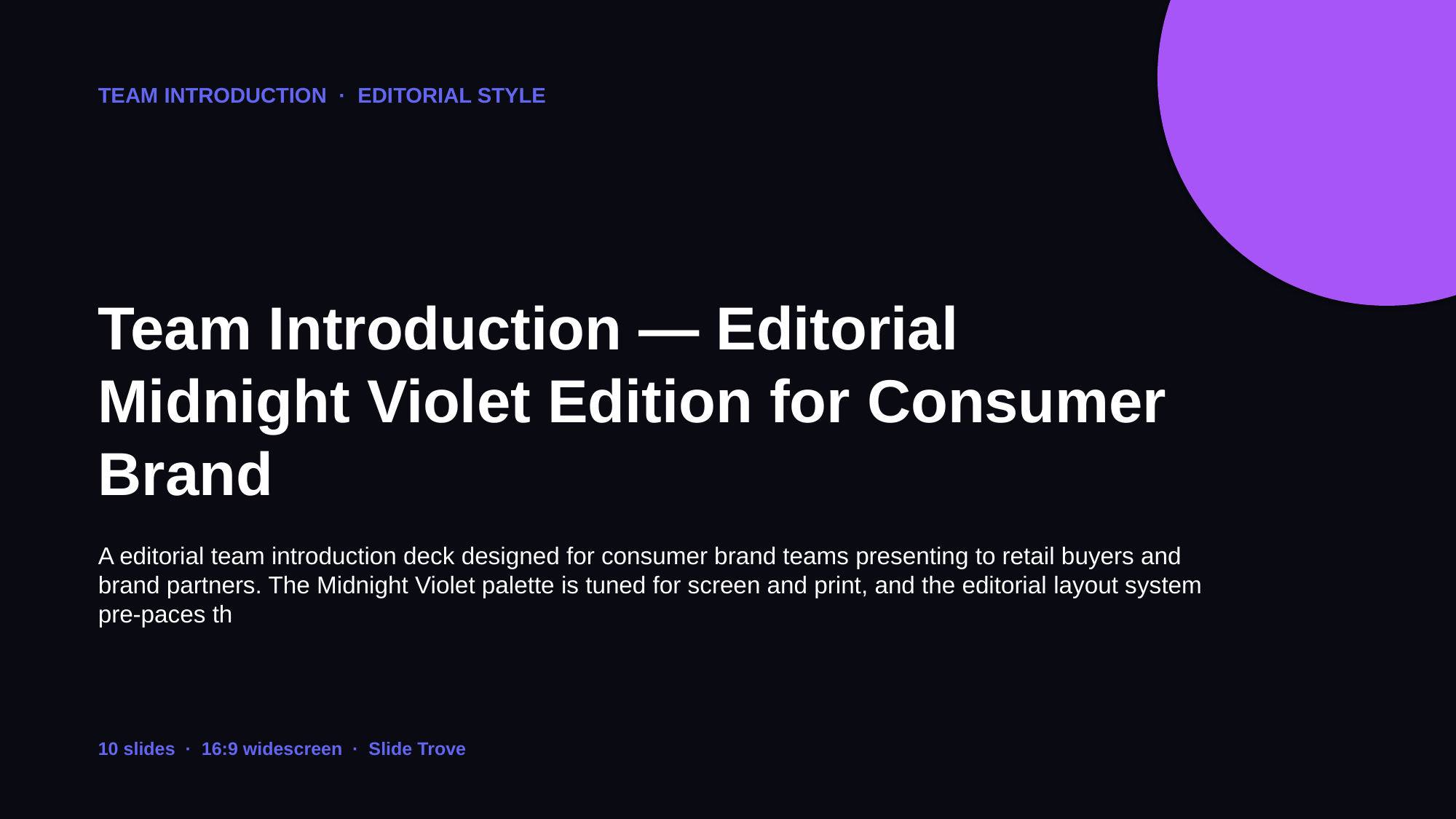

TEAM INTRODUCTION  ·  EDITORIAL STYLE
Team Introduction — Editorial Midnight Violet Edition for Consumer Brand
A editorial team introduction deck designed for consumer brand teams presenting to retail buyers and brand partners. The Midnight Violet palette is tuned for screen and print, and the editorial layout system pre-paces th
10 slides  ·  16:9 widescreen  ·  Slide Trove